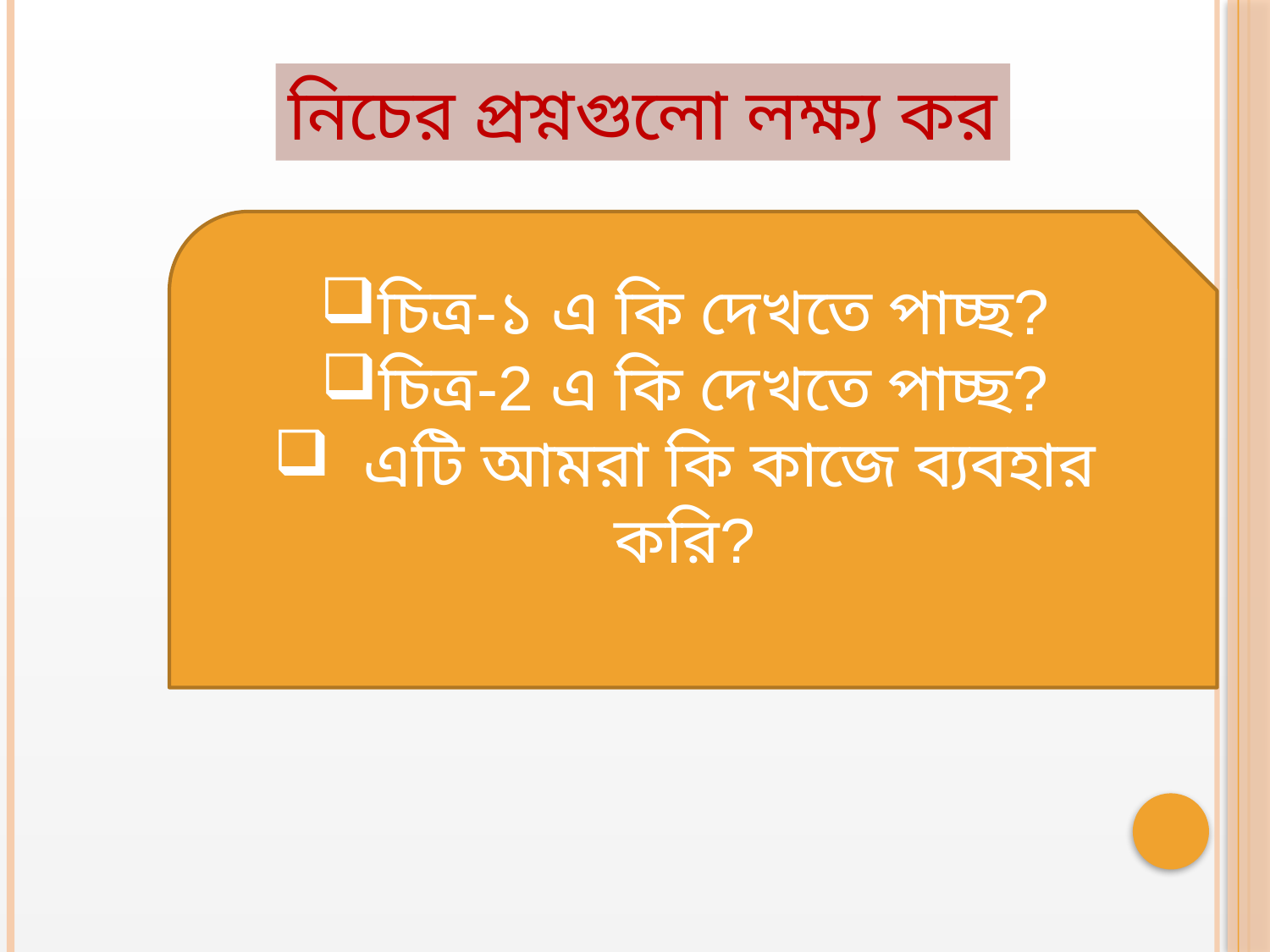

নিচের প্রশ্নগুলো লক্ষ্য কর

চিত্র-১ এ কি দেখতে পাচ্ছ?
চিত্র-2 এ কি দেখতে পাচ্ছ?
  এটি আমরা কি কাজে ব্যবহার করি?